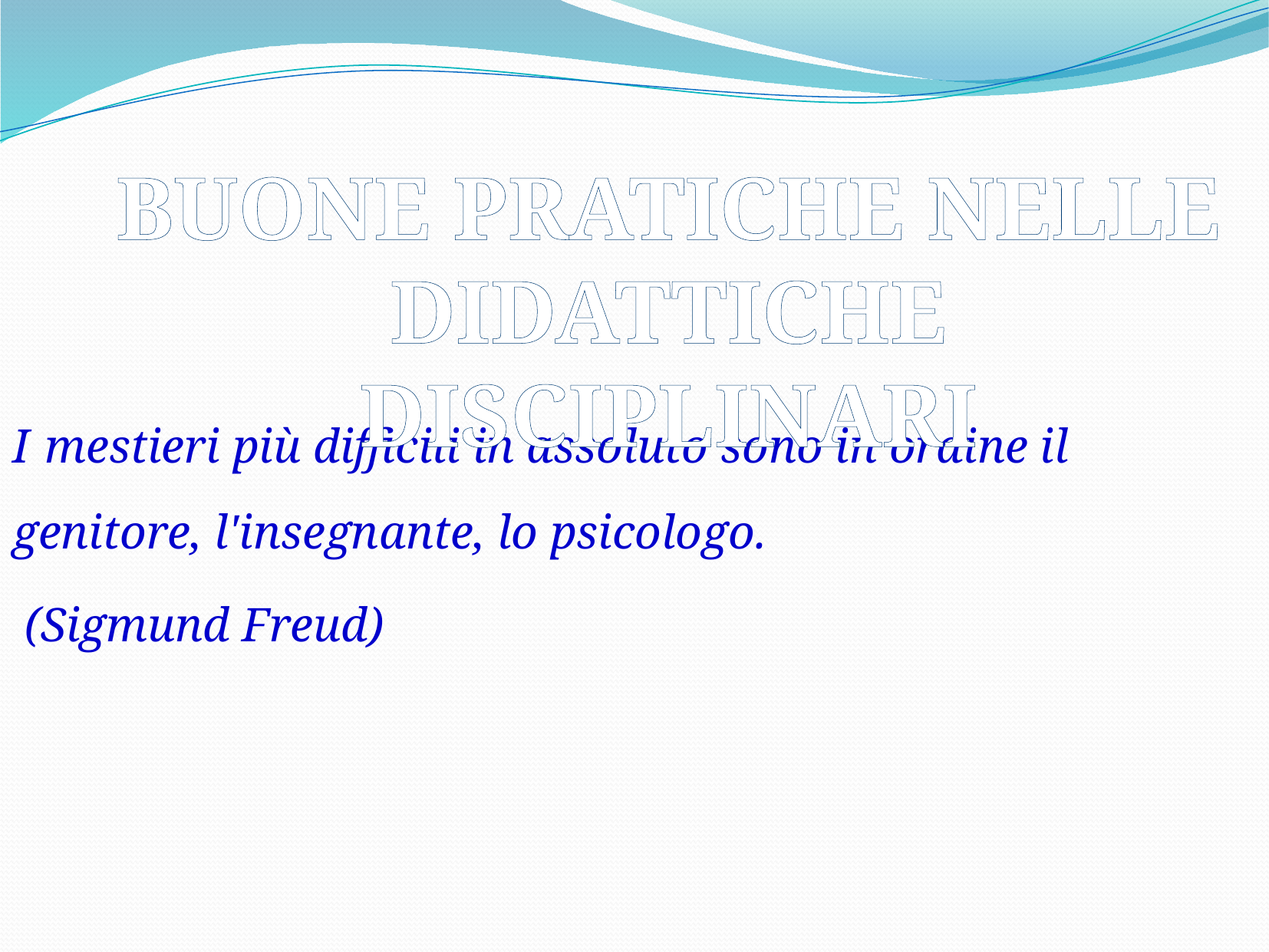

BUONE PRATICHE NELLE DIDATTICHE DISCIPLINARI

I mestieri più difficili in assoluto sono in ordine il genitore, l'insegnante, lo psicologo.
 (Sigmund Freud)